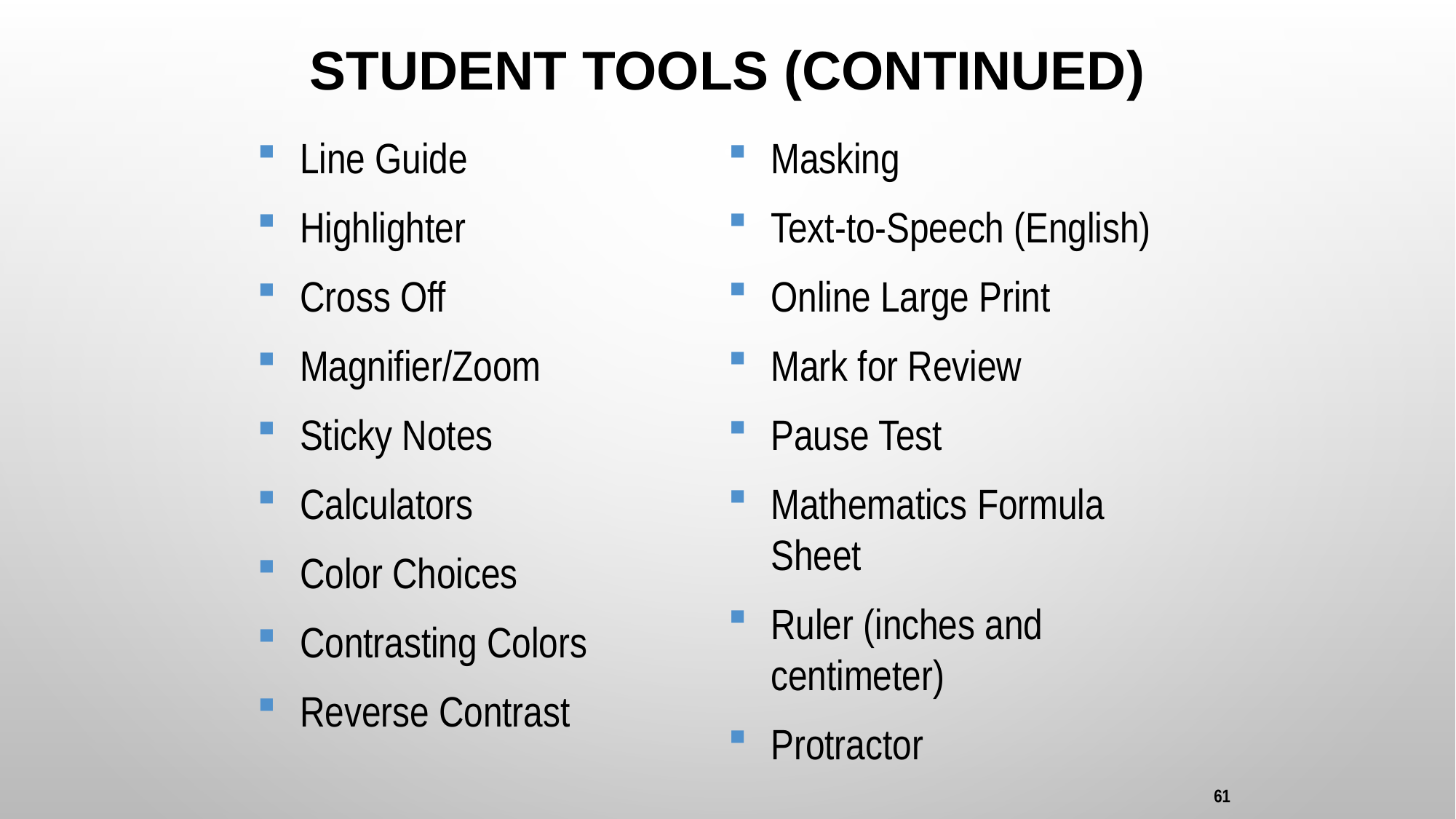

# Student Tools (continued)
Line Guide
Highlighter
Cross Off
Magnifier/Zoom
Sticky Notes
Calculators
Color Choices
Contrasting Colors
Reverse Contrast
Masking
Text-to-Speech (English)
Online Large Print
Mark for Review
Pause Test
Mathematics Formula Sheet
Ruler (inches and centimeter)
Protractor
61